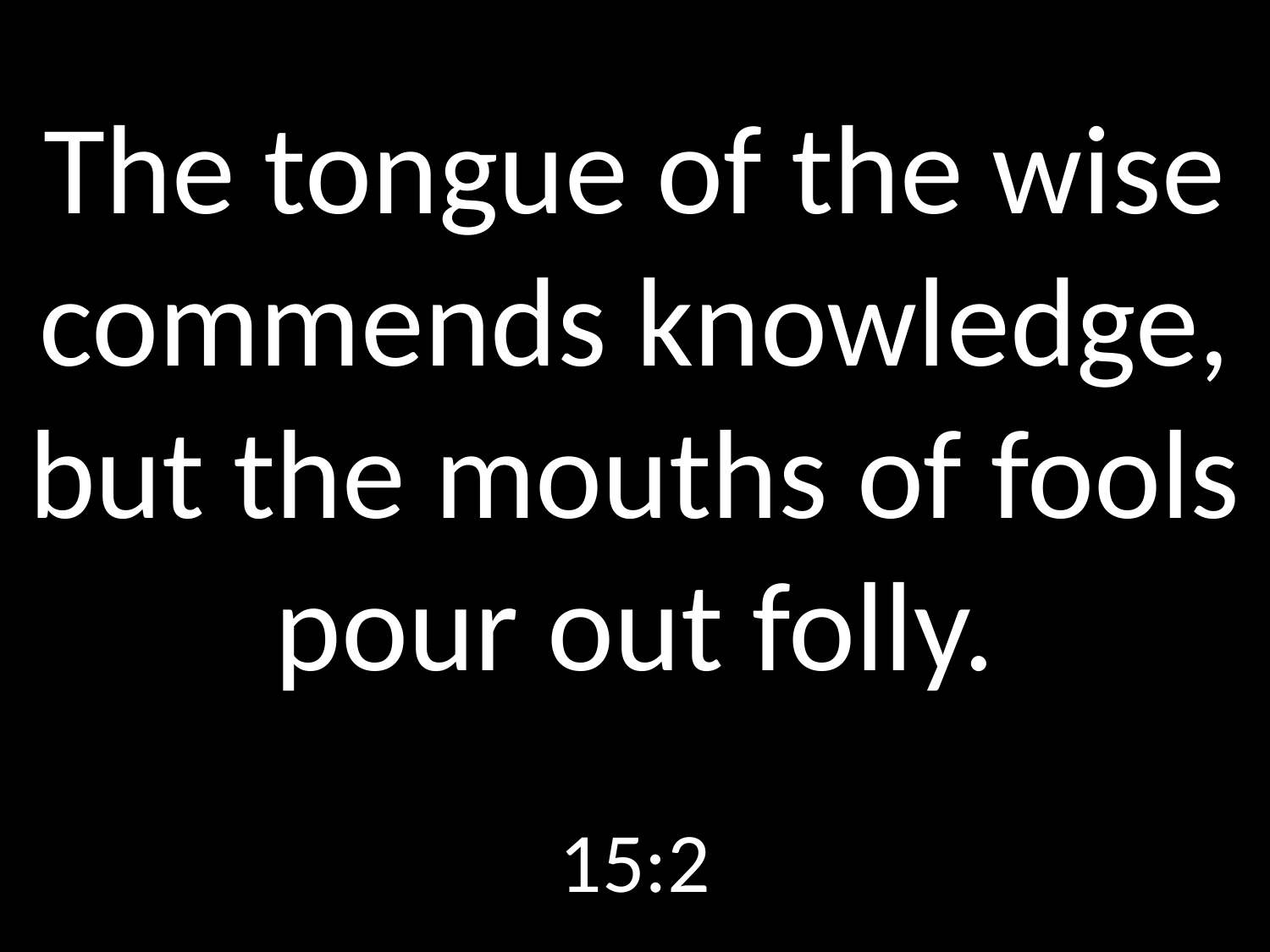

# The tongue of the wise commends knowledge, but the mouths of fools pour out folly.
15:2